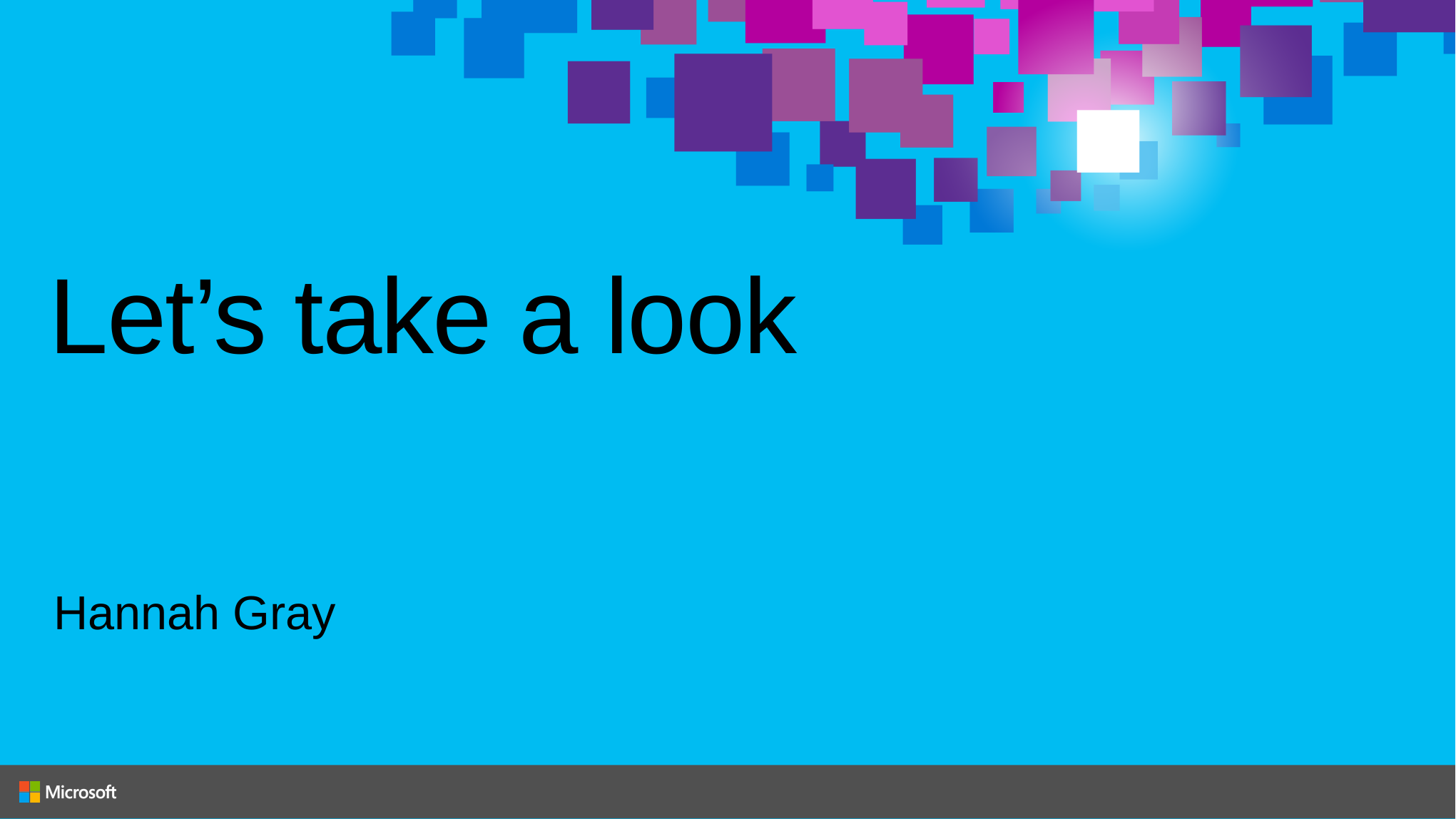

# Let’s take a look
Hannah Gray